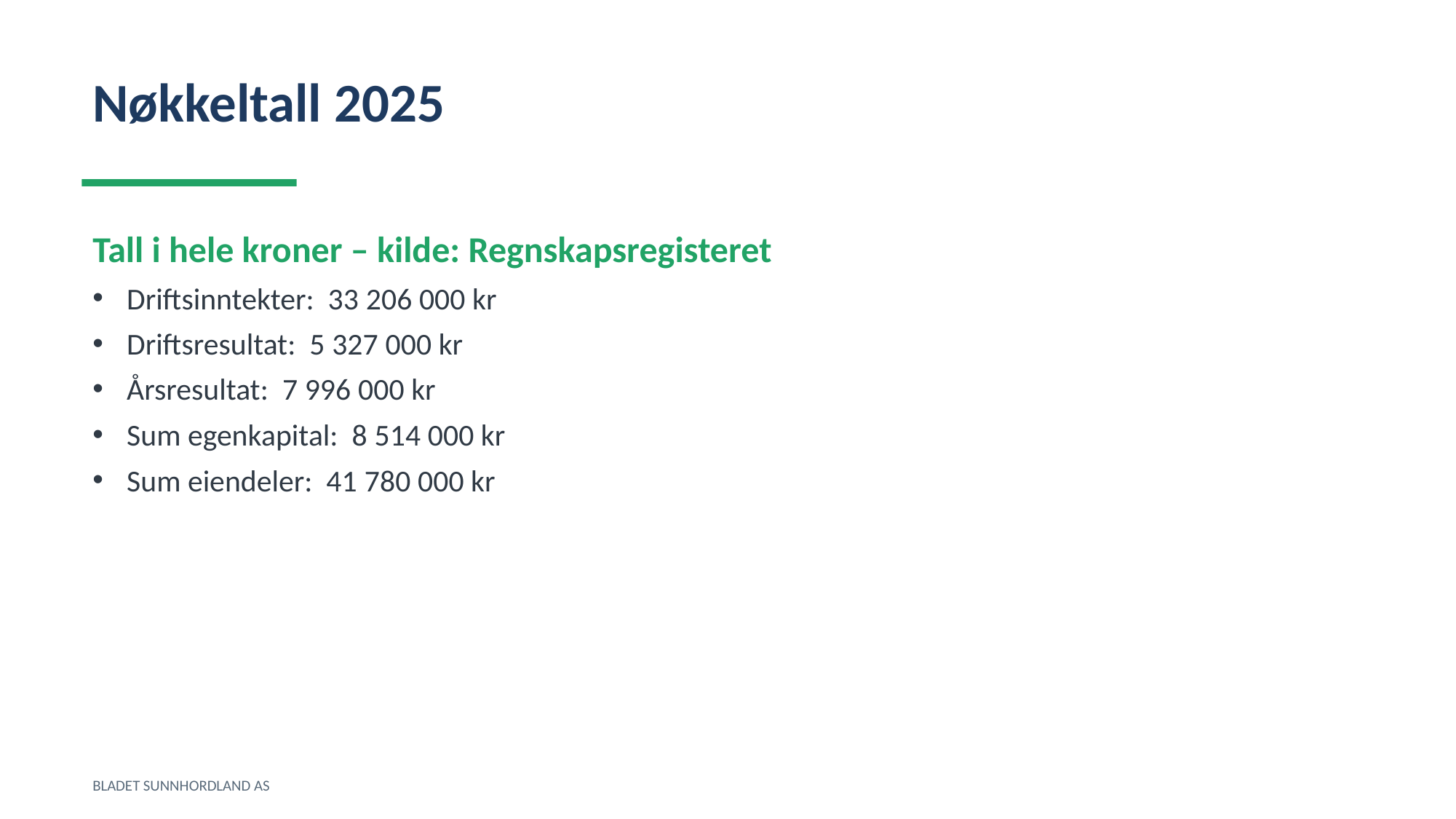

Nøkkeltall 2025

Tall i hele kroner – kilde: Regnskapsregisteret
Driftsinntekter:  33 206 000 kr
Driftsresultat:  5 327 000 kr
Årsresultat:  7 996 000 kr
Sum egenkapital:  8 514 000 kr
Sum eiendeler:  41 780 000 kr
BLADET SUNNHORDLAND AS